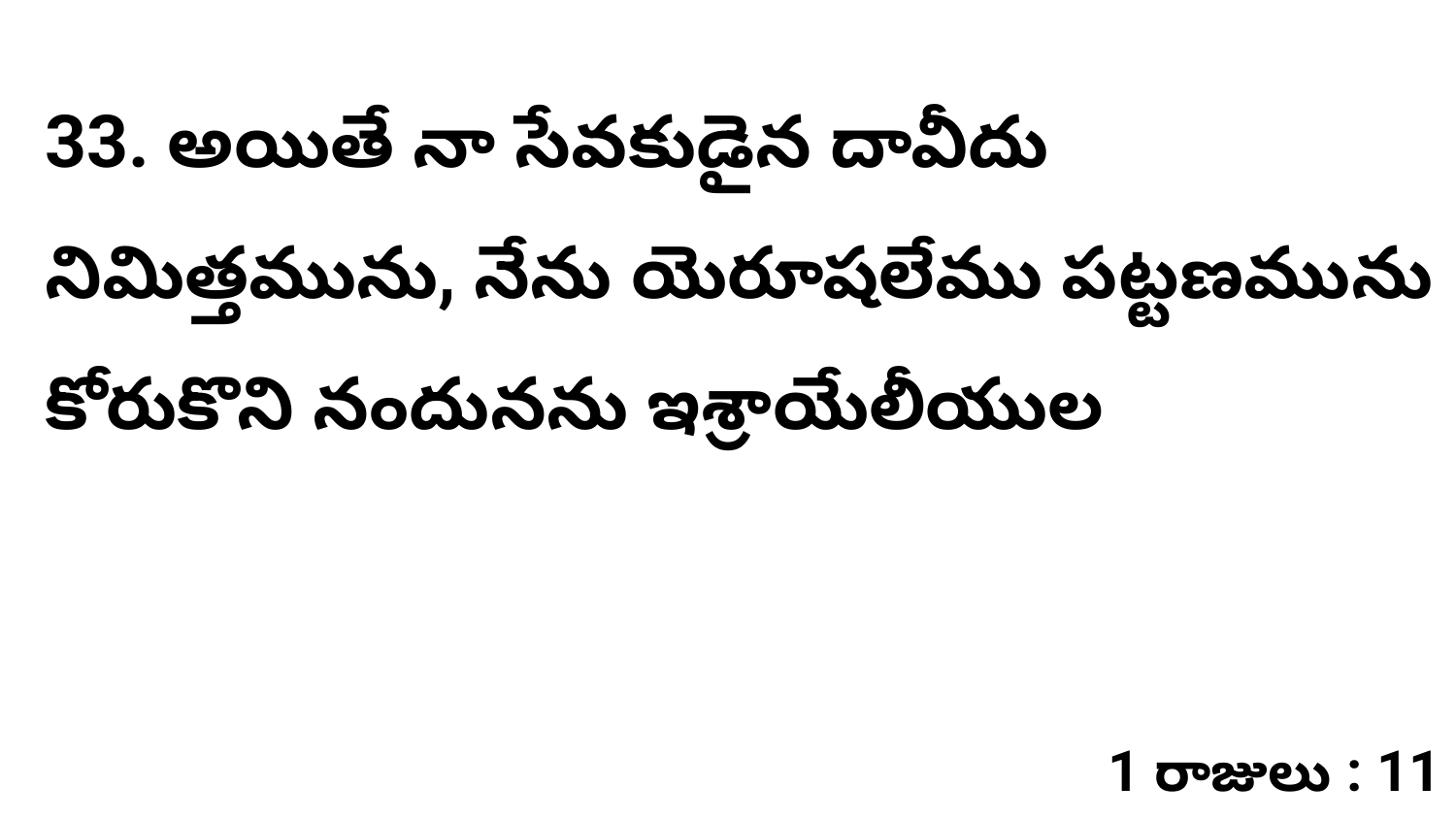

33. అయితే నా సేవకుడైన దావీదు నిమిత్తమును, నేను యెరూషలేము పట్టణమును కోరుకొని నందునను ఇశ్రాయేలీయుల
1 రాజులు : 11